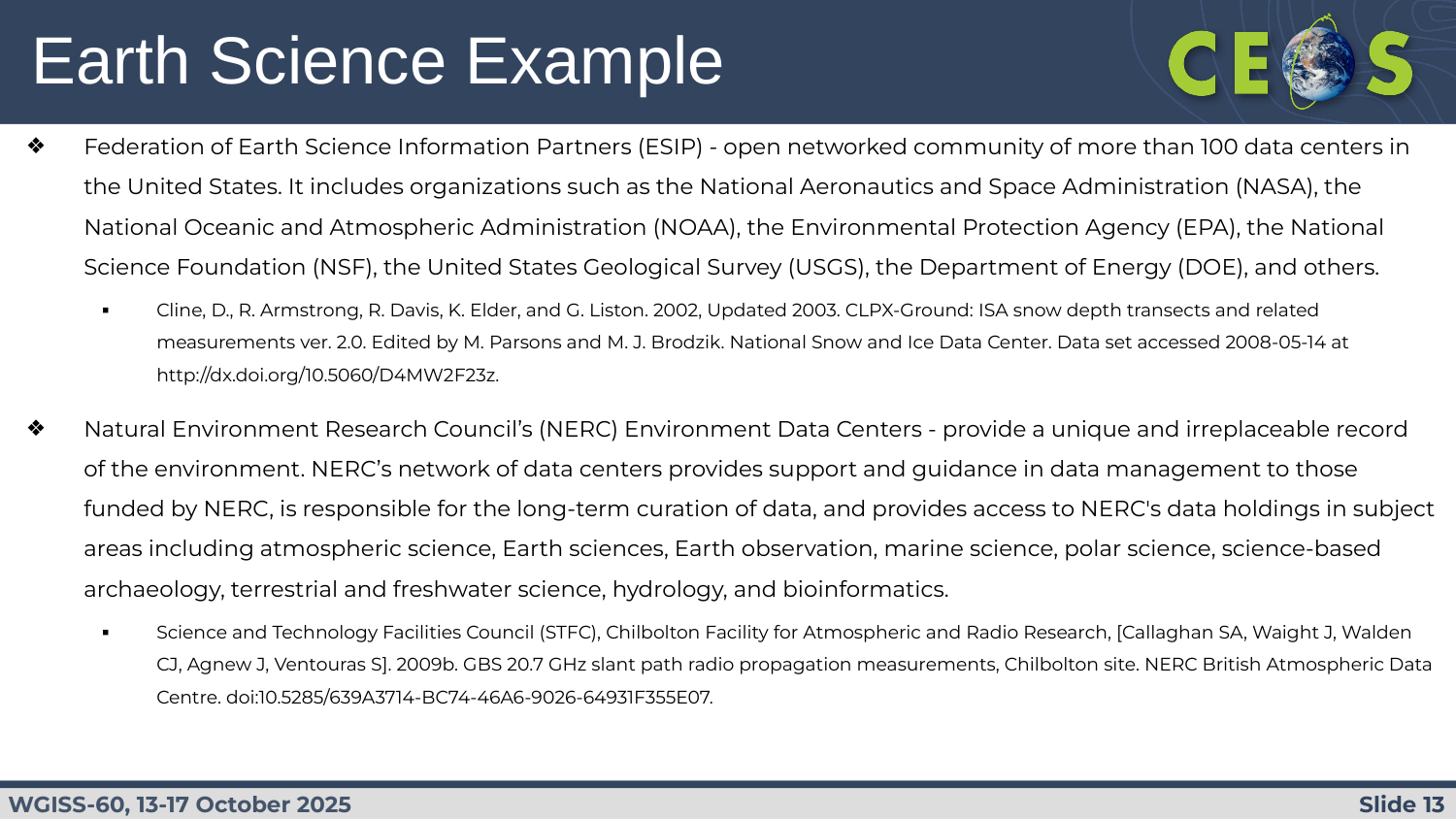

# Earth Science Example
Federation of Earth Science Information Partners (ESIP) - open networked community of more than 100 data centers in the United States. It includes organizations such as the National Aeronautics and Space Administration (NASA), the National Oceanic and Atmospheric Administration (NOAA), the Environmental Protection Agency (EPA), the National Science Foundation (NSF), the United States Geological Survey (USGS), the Department of Energy (DOE), and others.
Cline, D., R. Armstrong, R. Davis, K. Elder, and G. Liston. 2002, Updated 2003. CLPX-Ground: ISA snow depth transects and related measurements ver. 2.0. Edited by M. Parsons and M. J. Brodzik. National Snow and Ice Data Center. Data set accessed 2008-05-14 at http://dx.doi.org/10.5060/D4MW2F23z.
Natural Environment Research Council’s (NERC) Environment Data Centers - provide a unique and irreplaceable record of the environment. NERC’s network of data centers provides support and guidance in data management to those funded by NERC, is responsible for the long-term curation of data, and provides access to NERC's data holdings in subject areas including atmospheric science, Earth sciences, Earth observation, marine science, polar science, science-based archaeology, terrestrial and freshwater science, hydrology, and bioinformatics.
Science and Technology Facilities Council (STFC), Chilbolton Facility for Atmospheric and Radio Research, [Callaghan SA, Waight J, Walden CJ, Agnew J, Ventouras S]. 2009b. GBS 20.7 GHz slant path radio propagation measurements, Chilbolton site. NERC British Atmospheric Data Centre. doi:10.5285/639A3714-BC74-46A6-9026-64931F355E07.